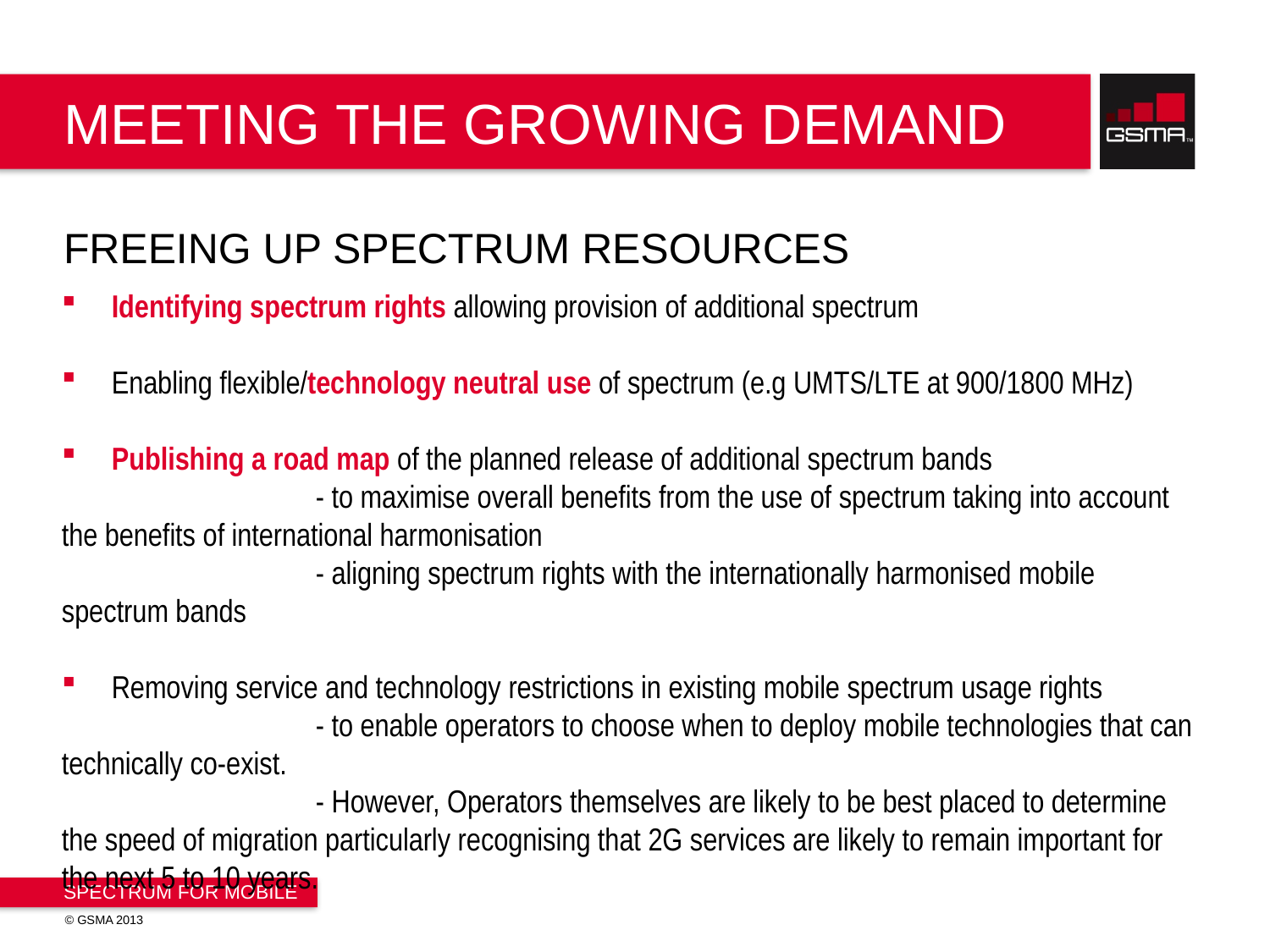

# MEETING THE GROWING DEMAND
FREEING UP SPECTRUM RESOURCES
Identifying spectrum rights allowing provision of additional spectrum

Enabling flexible/technology neutral use of spectrum (e.g UMTS/LTE at 900/1800 MHz)

Publishing a road map of the planned release of additional spectrum bands
		- to maximise overall benefits from the use of spectrum taking into account the benefits of international harmonisation
		- aligning spectrum rights with the internationally harmonised mobile spectrum bands

Removing service and technology restrictions in existing mobile spectrum usage rights
		- to enable operators to choose when to deploy mobile technologies that can technically co-exist.
		- However, Operators themselves are likely to be best placed to determine the speed of migration particularly recognising that 2G services are likely to remain important for the next 5 to 10 years.